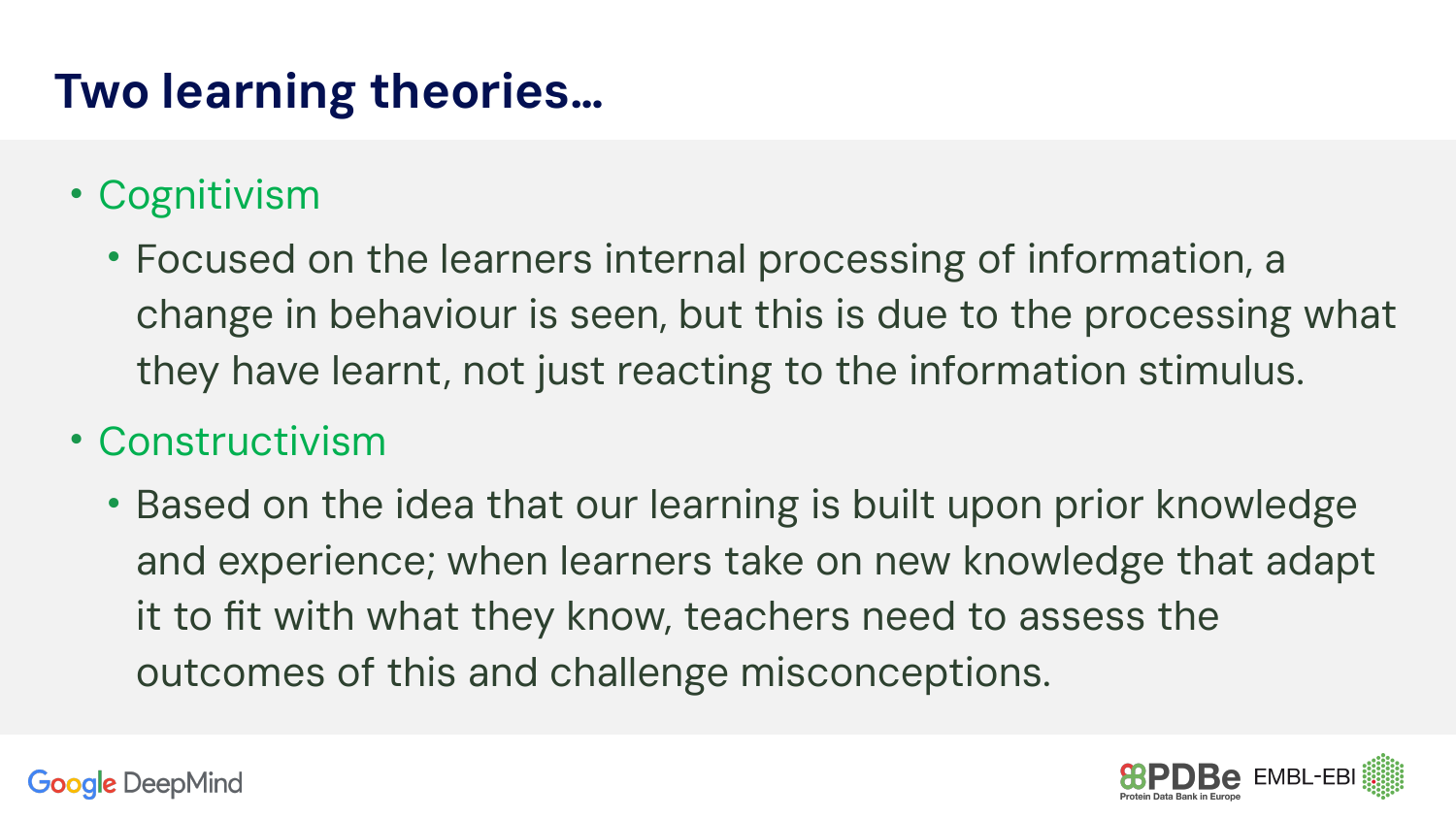

# Two learning theories…

Cognitivism
Focused on the learners internal processing of information, a change in behaviour is seen, but this is due to the processing what they have learnt, not just reacting to the information stimulus.
Constructivism
Based on the idea that our learning is built upon prior knowledge and experience; when learners take on new knowledge that adapt it to fit with what they know, teachers need to assess the outcomes of this and challenge misconceptions.